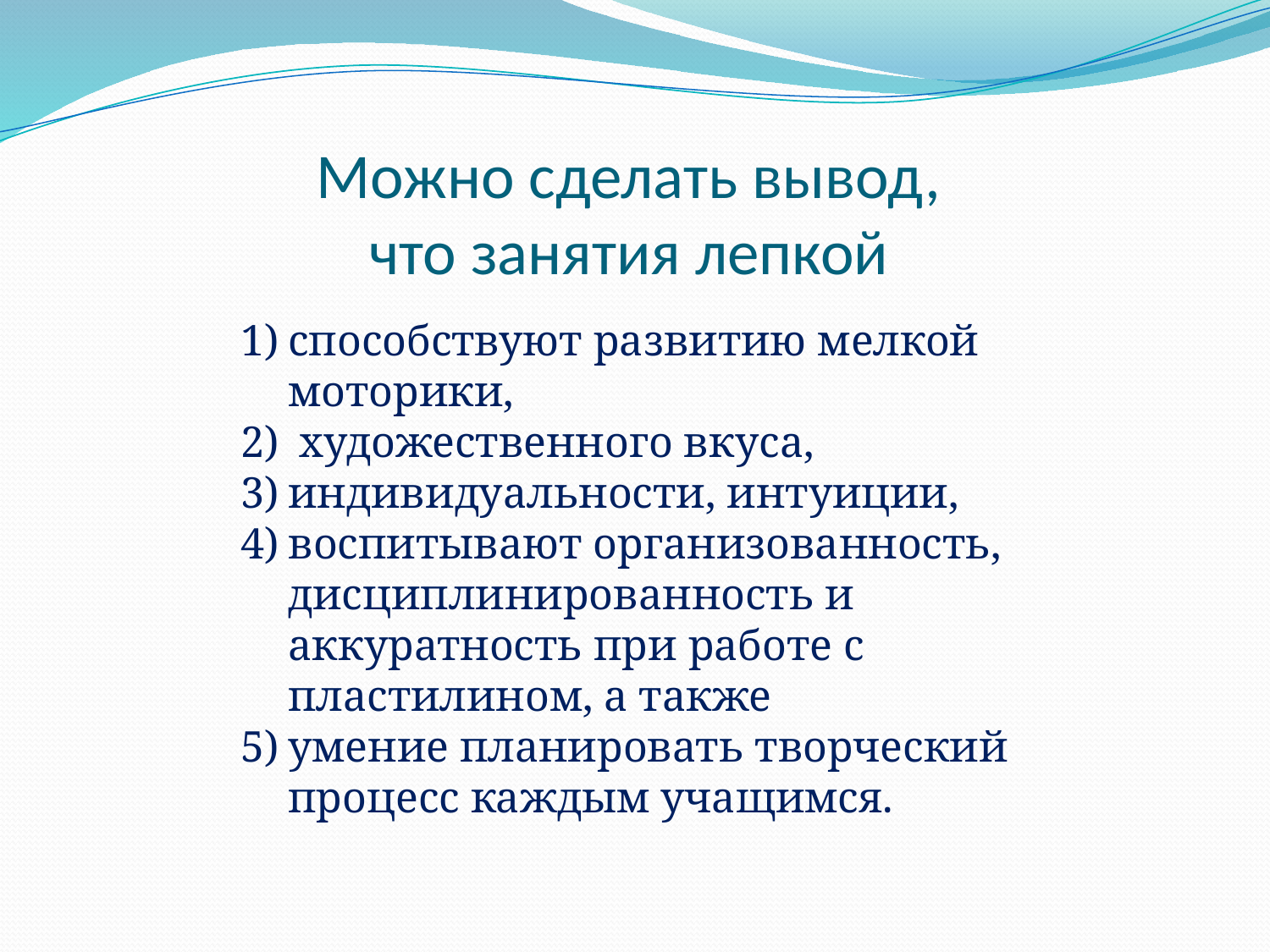

# Можно сделать вывод, что занятия лепкой
способствуют развитию мелкой моторики,
 художественного вкуса,
индивидуальности, интуиции,
воспитывают организованность, дисциплинированность и аккуратность при работе с пластилином, а также
умение планировать творческий процесс каждым учащимся.